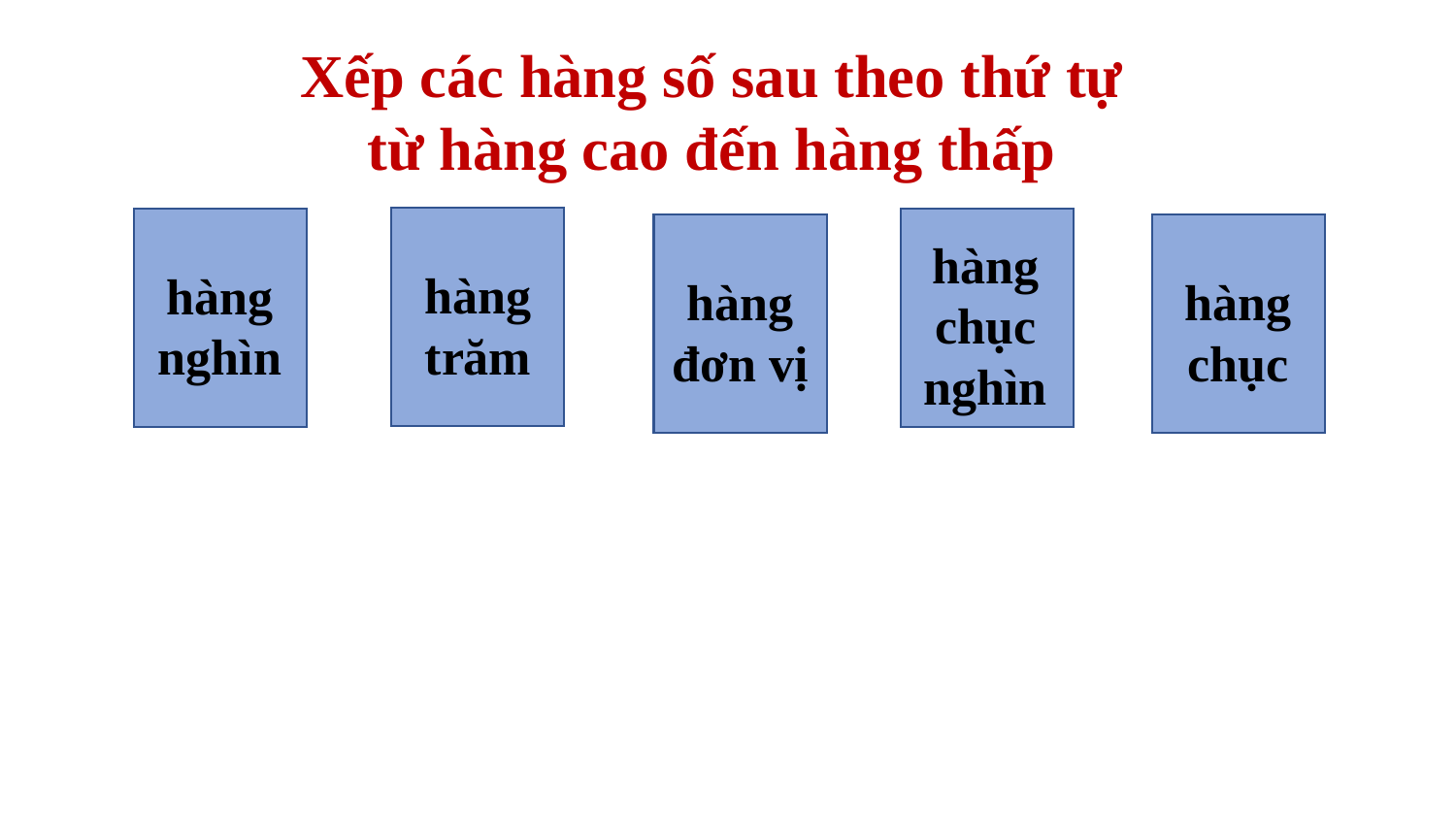

Xếp các hàng số sau theo thứ tự từ hàng cao đến hàng thấp

hàng trăm

hàng nghìn

hàng chục nghìn

hàng chục

hàng đơn vị